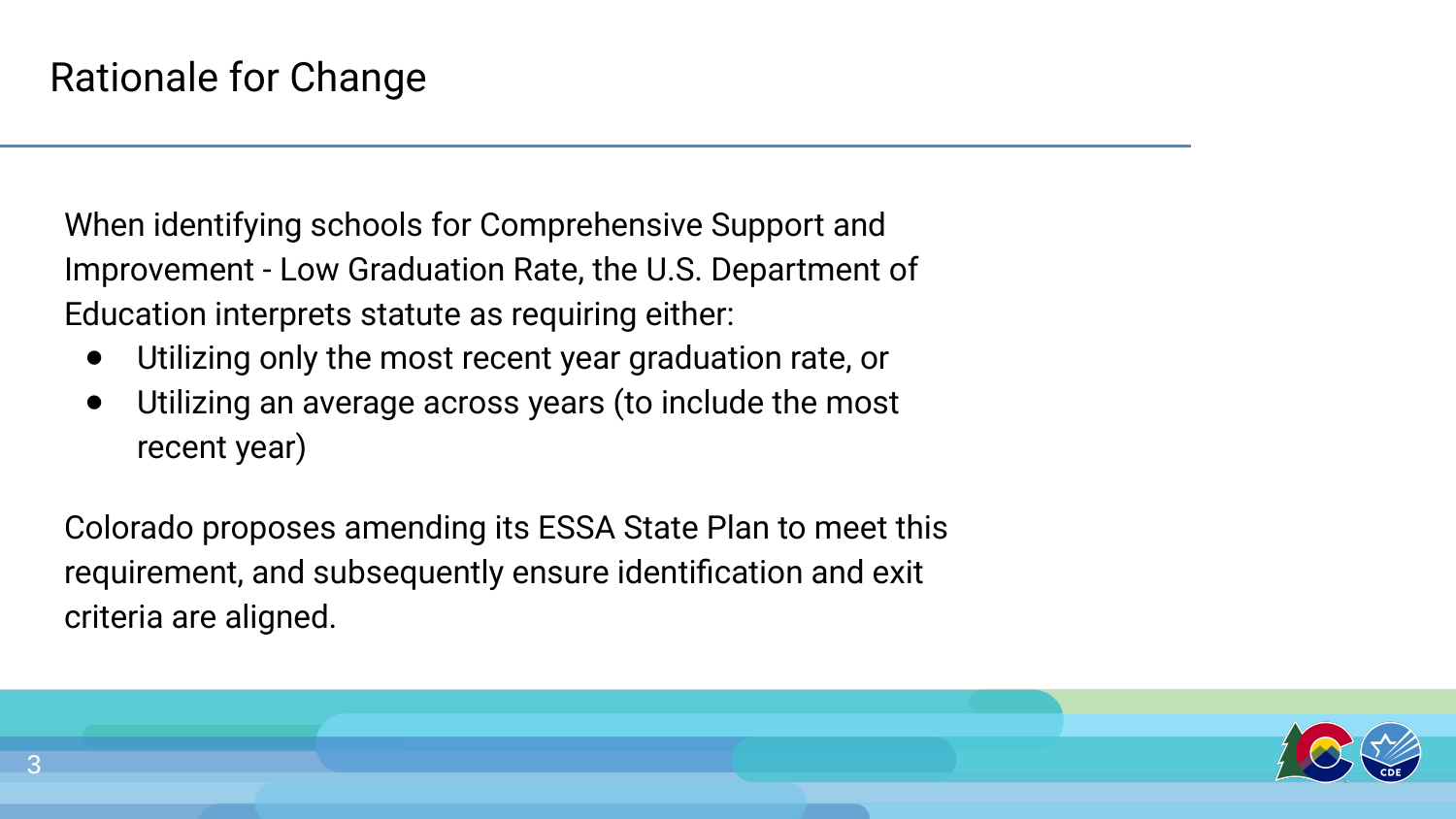

# Rationale for Change
When identifying schools for Comprehensive Support and Improvement - Low Graduation Rate, the U.S. Department of Education interprets statute as requiring either:
Utilizing only the most recent year graduation rate, or
Utilizing an average across years (to include the most recent year)
Colorado proposes amending its ESSA State Plan to meet this requirement, and subsequently ensure identification and exit criteria are aligned.